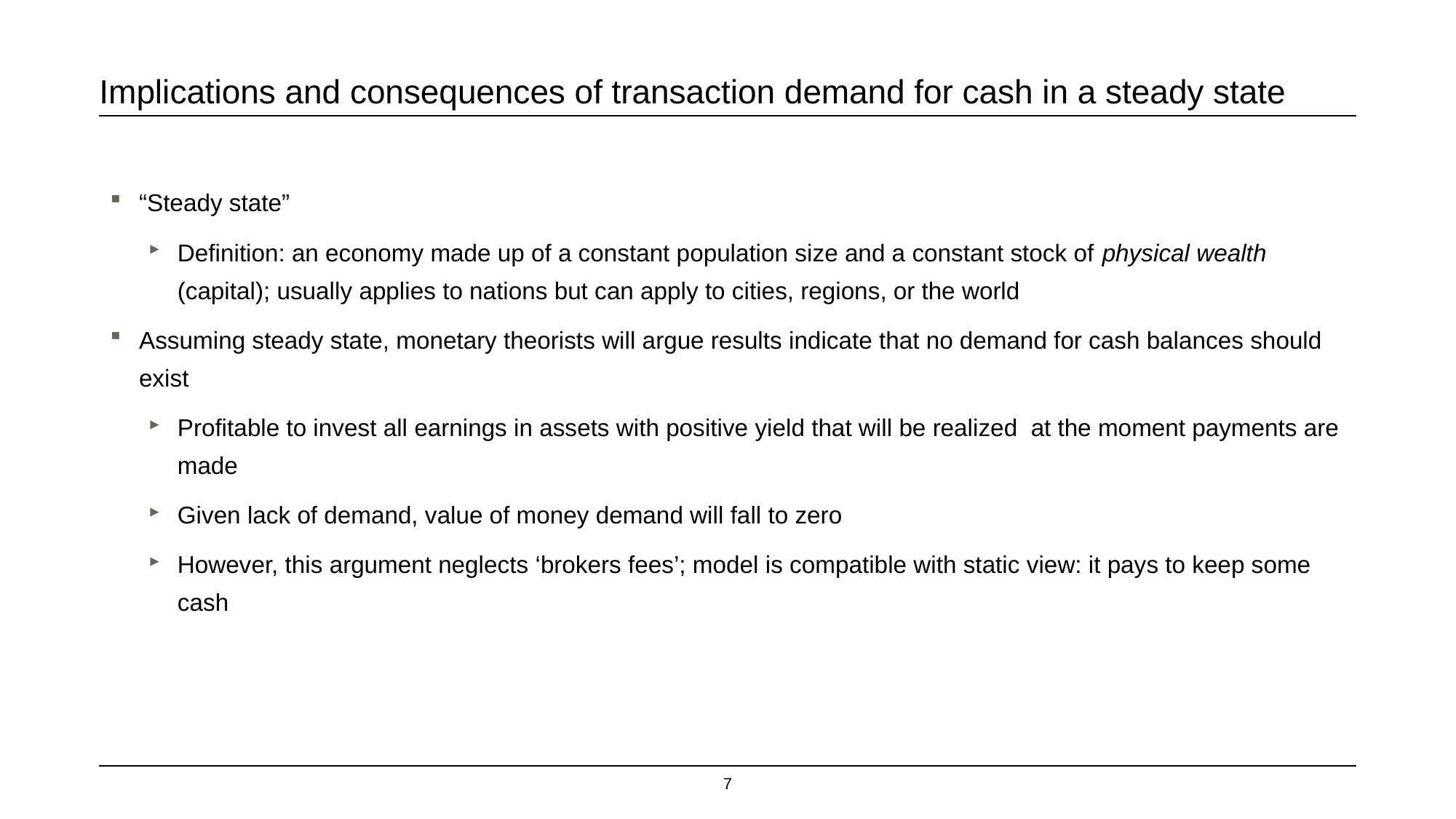

# Implications and consequences of transaction demand for cash in a steady state
“Steady state”
Definition: an economy made up of a constant population size and a constant stock of physical wealth (capital); usually applies to nations but can apply to cities, regions, or the world
Assuming steady state, monetary theorists will argue results indicate that no demand for cash balances should exist
Profitable to invest all earnings in assets with positive yield that will be realized  at the moment payments are made
Given lack of demand, value of money demand will fall to zero
However, this argument neglects ‘brokers fees’; model is compatible with static view: it pays to keep some cash
7